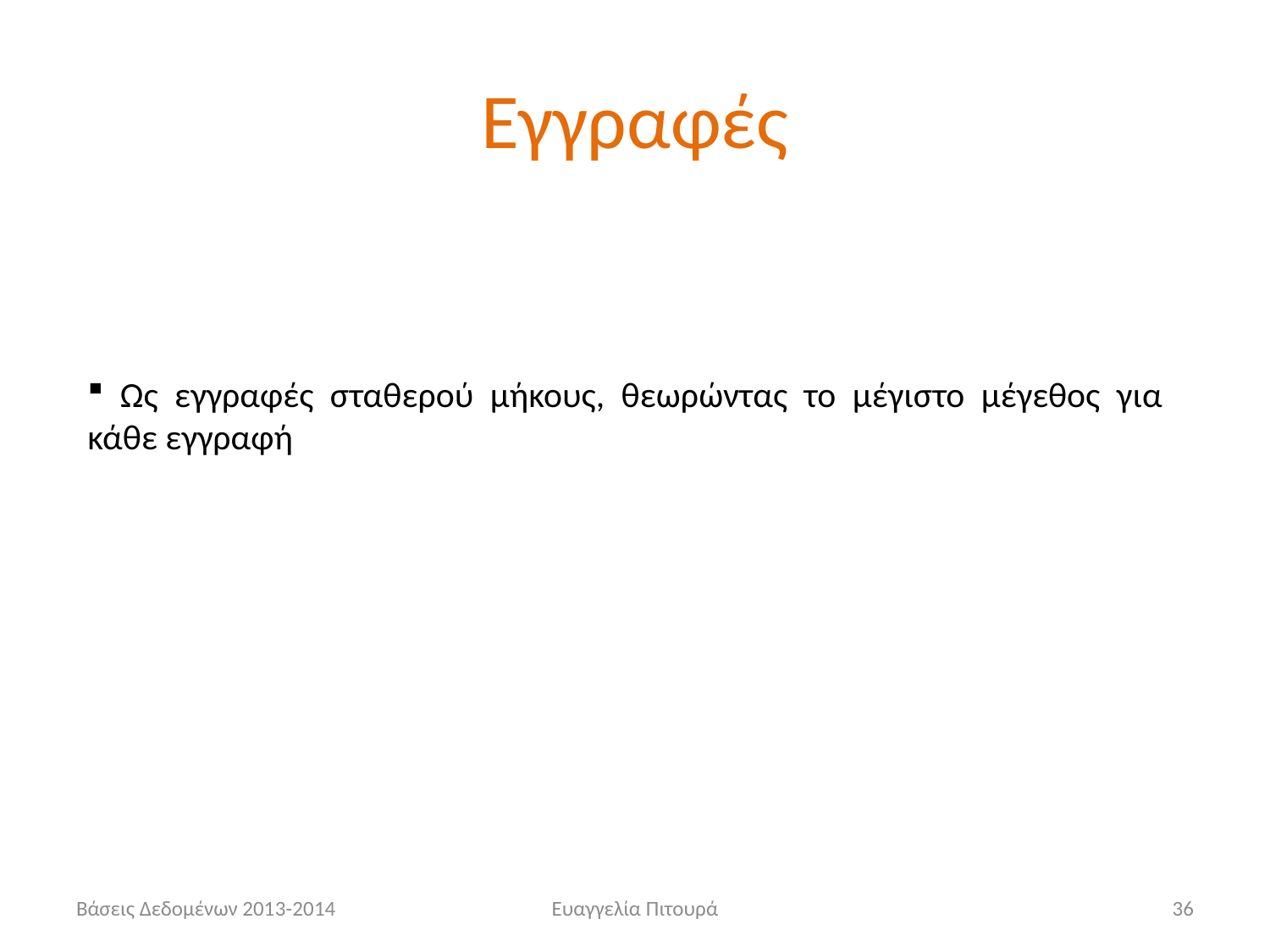

# Εγγραφές
 Ως εγγραφές σταθερού μήκους, θεωρώντας το μέγιστο μέγεθος για κάθε εγγραφή
Βάσεις Δεδομένων 2013-2014
Ευαγγελία Πιτουρά
36